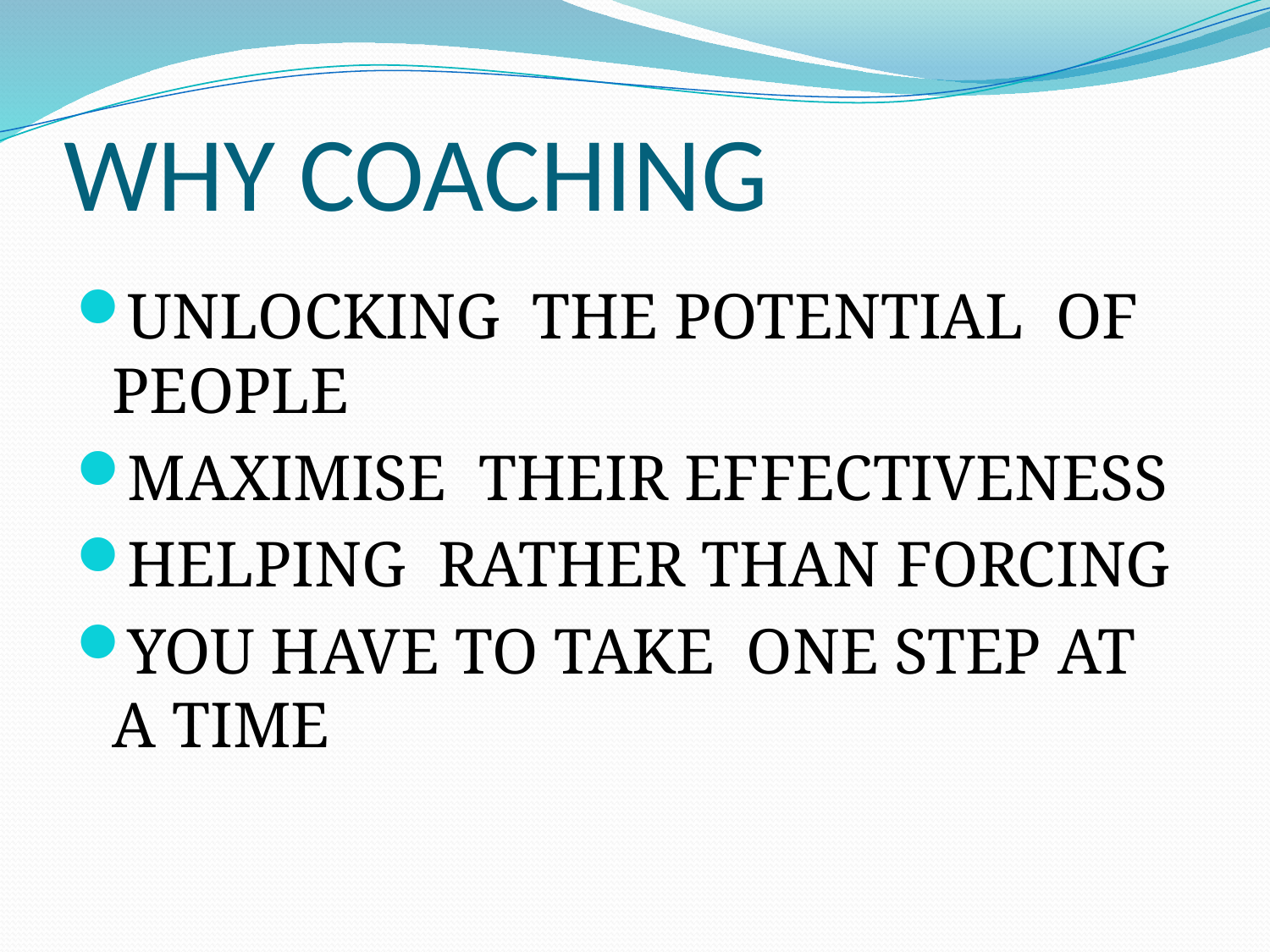

# WHY COACHING
UNLOCKING  THE POTENTIAL  OF PEOPLE
MAXIMISE  THEIR EFFECTIVENESS
HELPING  RATHER THAN FORCING
YOU HAVE TO TAKE  ONE STEP AT A TIME